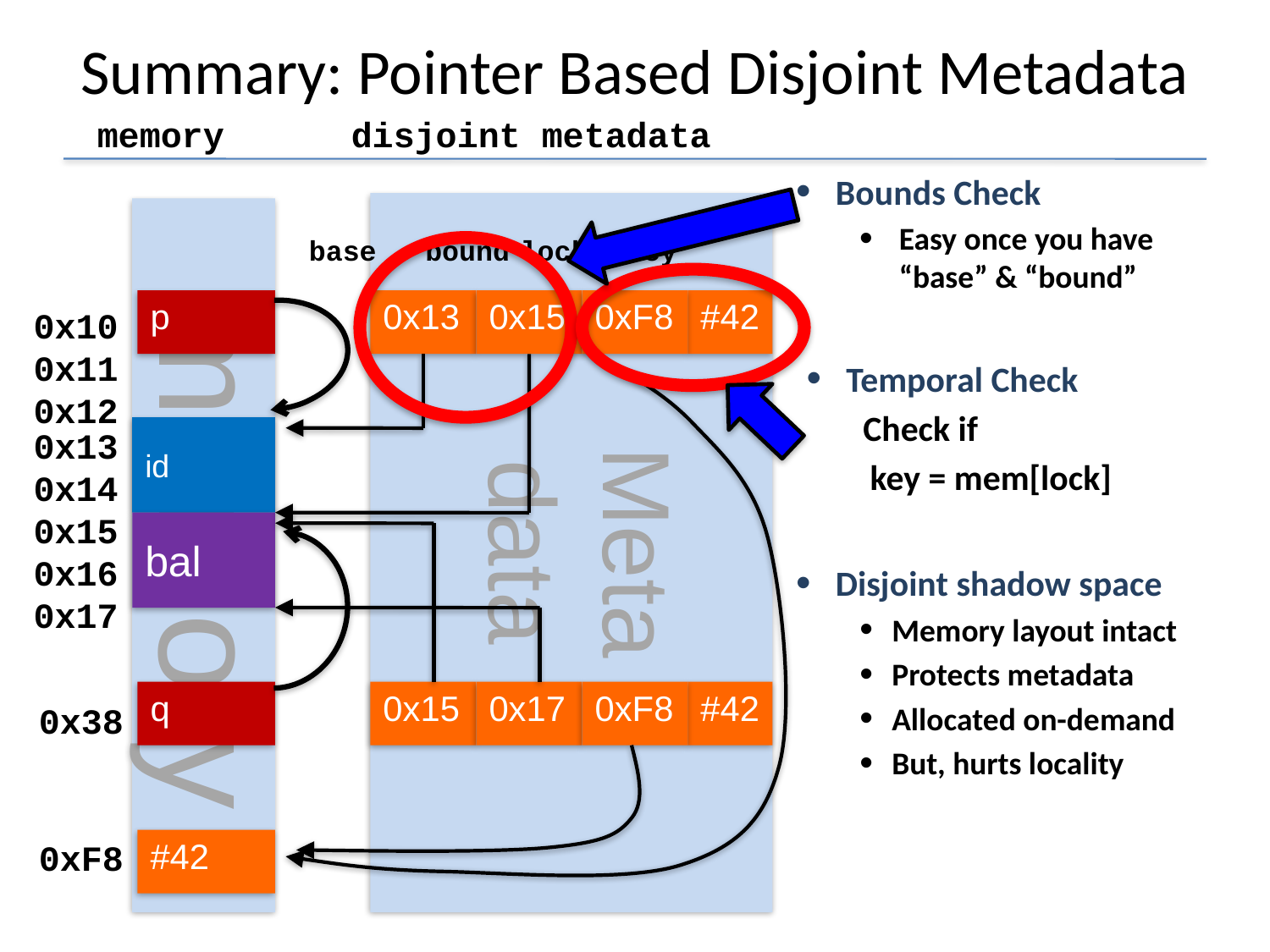

# Summary: Pointer Based Disjoint Metadata
memory
disjoint metadata
Bounds Check
Easy once you have “base” & “bound”

Meta
data
memory

base
bound
lock
key

p
0x13
0x15
0xF8
#42
0x10
0x11
0x12

Temporal Check
       Check if
key = mem[lock]

0x13
0x14
0x15
0x16
0x17
id
0
bal

Disjoint shadow space
Memory layout intact
Protects metadata
Allocated on-demand
But, hurts locality
q
0x15
0x17
0xF8
#42
0x38

0xF8
#42